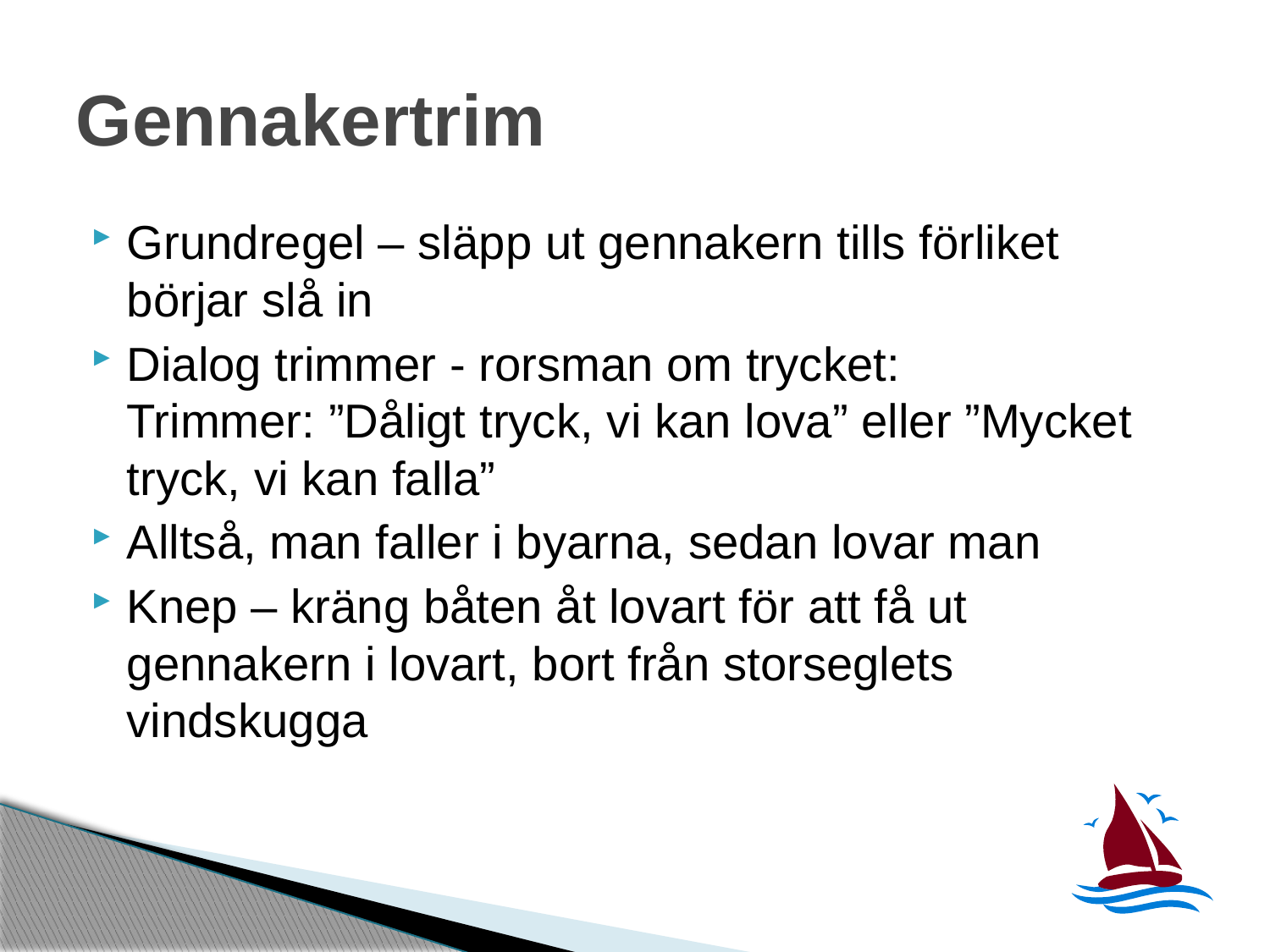

# Gennakertrim
Grundregel – släpp ut gennakern tills förliket börjar slå in
Dialog trimmer - rorsman om trycket:
Trimmer: ”Dåligt tryck, vi kan lova” eller ”Mycket tryck, vi kan falla”
Alltså, man faller i byarna, sedan lovar man
Knep – kräng båten åt lovart för att få ut gennakern i lovart, bort från storseglets vindskugga